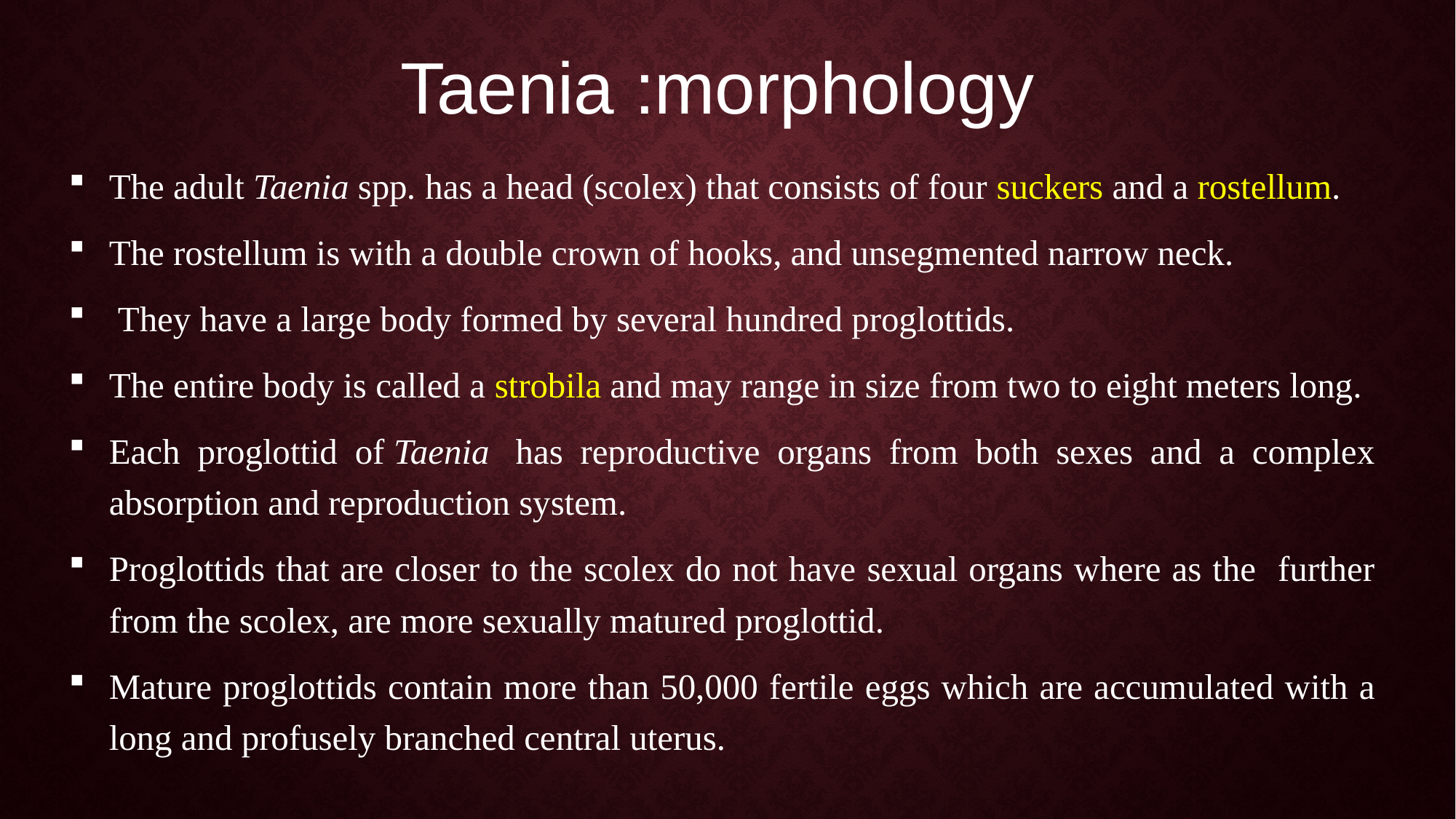

# Taenia :morphology
The adult Taenia spp. has a head (scolex) that consists of four suckers and a rostellum.
The rostellum is with a double crown of hooks, and unsegmented narrow neck.
 They have a large body formed by several hundred proglottids.
The entire body is called a strobila and may range in size from two to eight meters long.
Each proglottid of Taenia  has reproductive organs from both sexes and a complex absorption and reproduction system.
Proglottids that are closer to the scolex do not have sexual organs where as the  further from the scolex, are more sexually matured proglottid.
Mature proglottids contain more than 50,000 fertile eggs which are accumulated with a long and profusely branched central uterus.